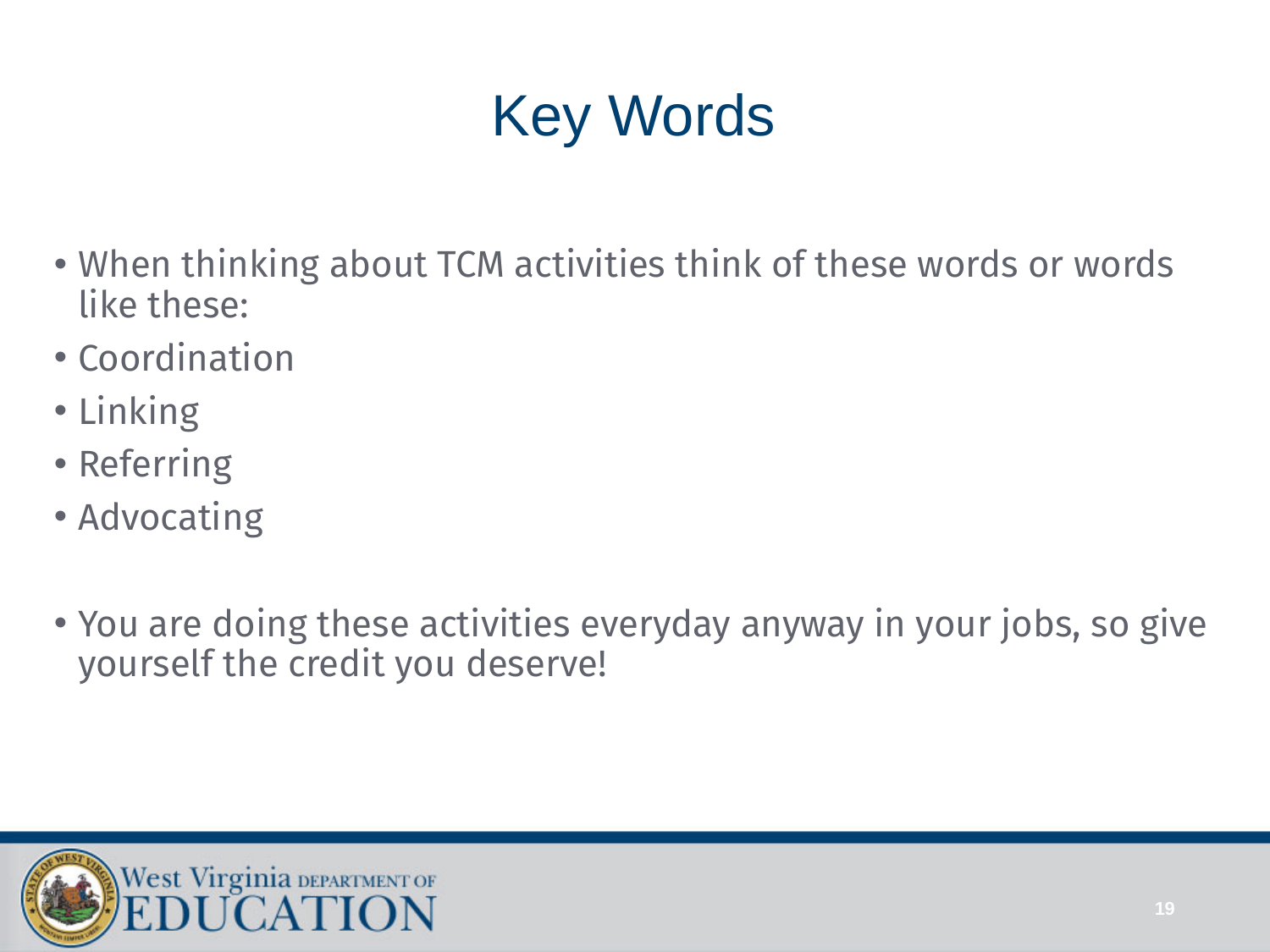

# Key Words
When thinking about TCM activities think of these words or words like these:
Coordination
Linking
Referring
Advocating

You are doing these activities everyday anyway in your jobs, so give yourself the credit you deserve!
19